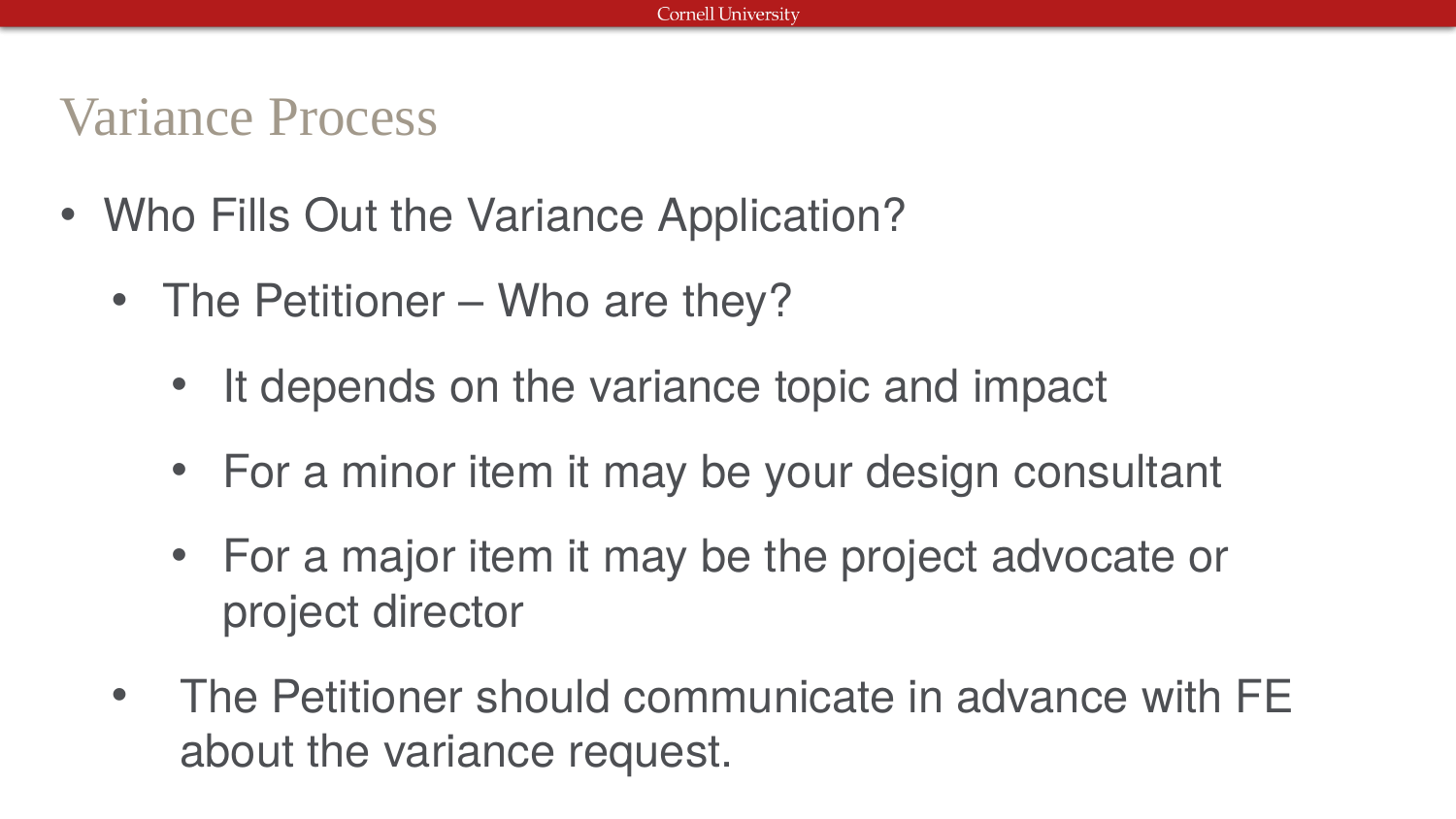

# Variance Process
Who Fills Out the Variance Application?
The Petitioner – Who are they?
It depends on the variance topic and impact
For a minor item it may be your design consultant
For a major item it may be the project advocate or project director
The Petitioner should communicate in advance with FE about the variance request.